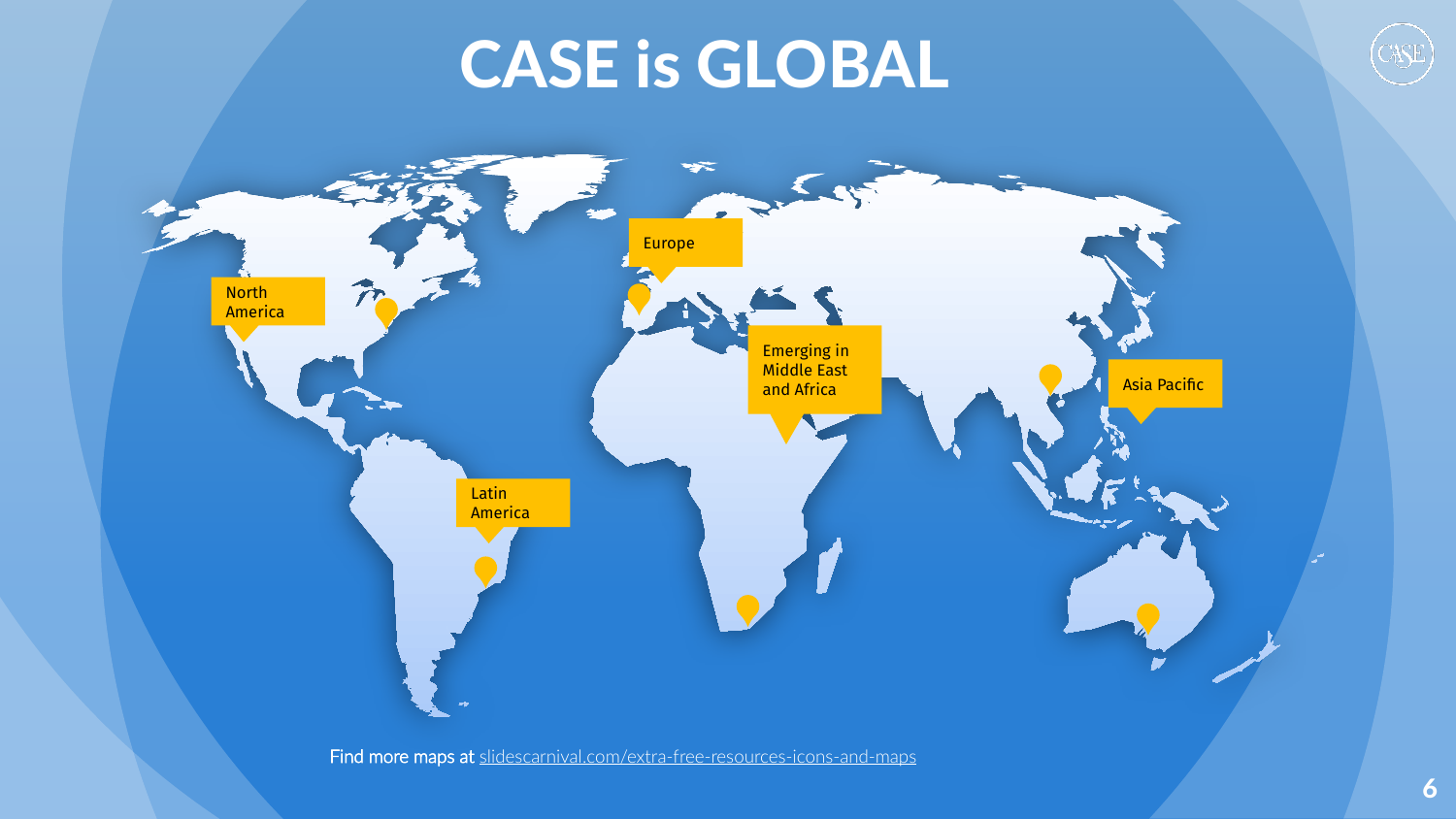

CASE is GLOBAL

Europe
North America

Emerging in Middle East and Africa
Asia Pacific

Latin America

Find more maps at slidescarnival.com/extra-free-resources-icons-and-maps

6